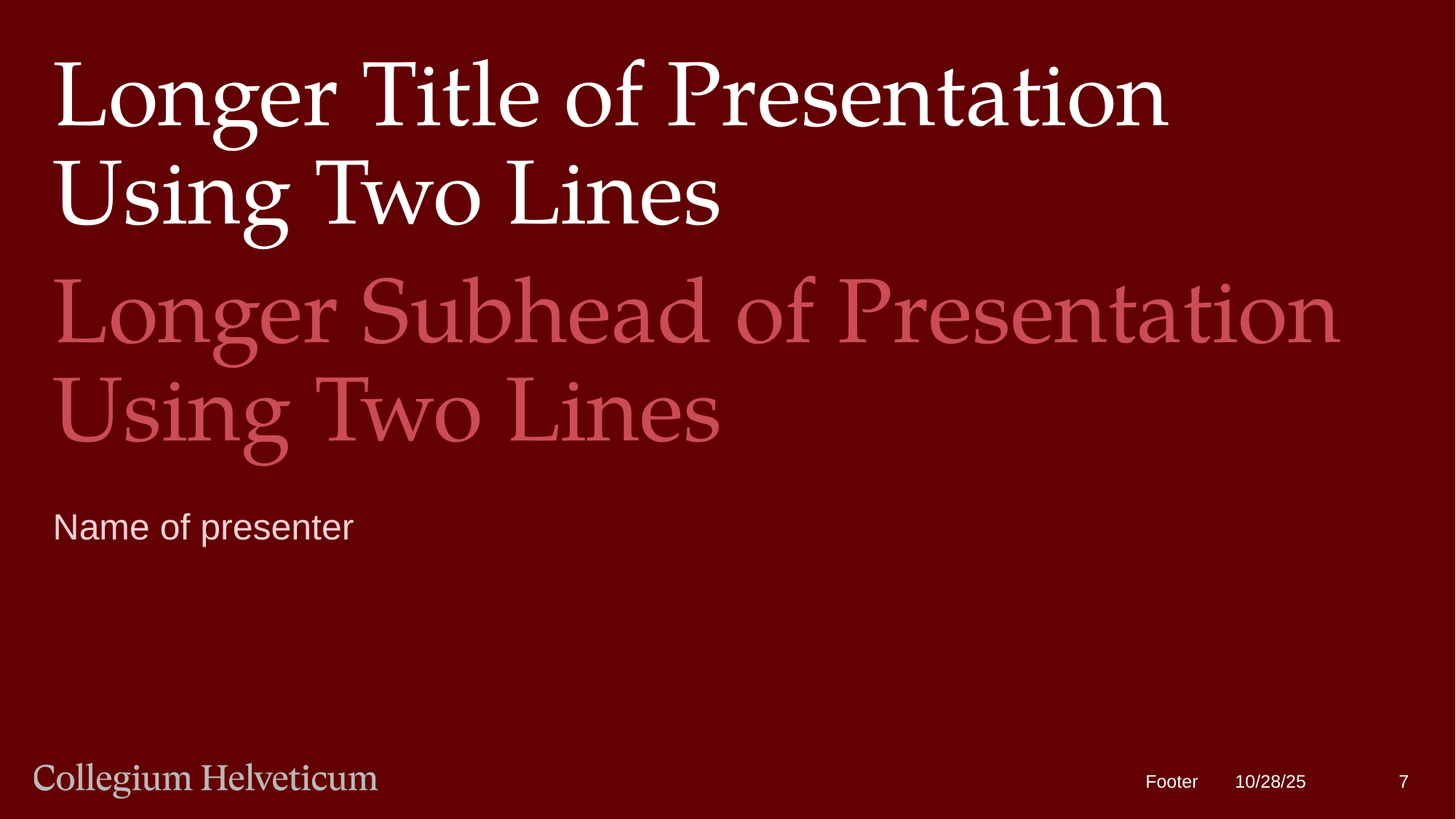

# Longer Title of Presentation Using Two Lines
Longer Subhead of Presentation Using Two Lines
Name of presenter
Footer
10/28/25
7